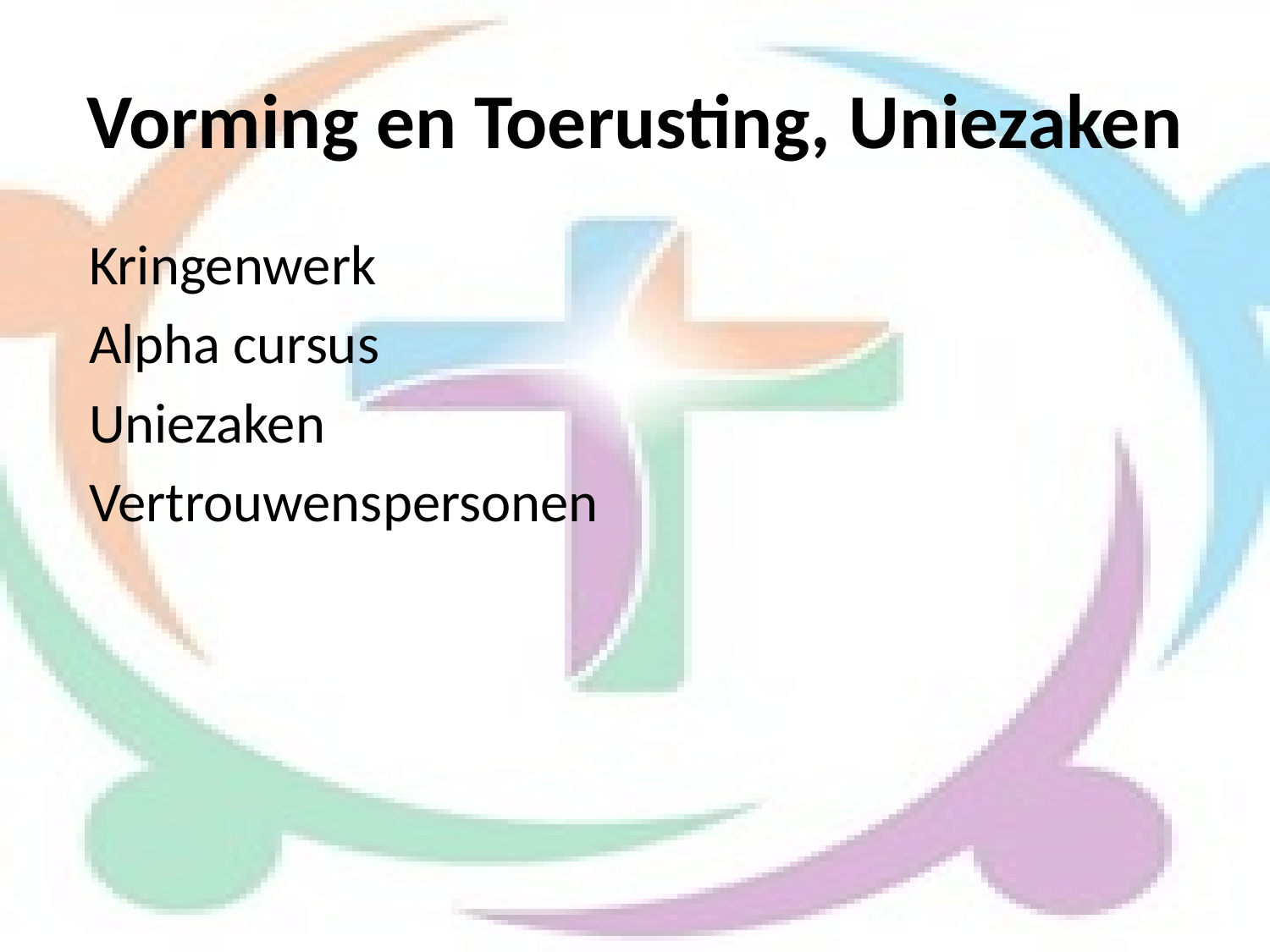

# Vorming en Toerusting, Uniezaken
 Kringenwerk
 Alpha cursus
 Uniezaken
 Vertrouwenspersonen